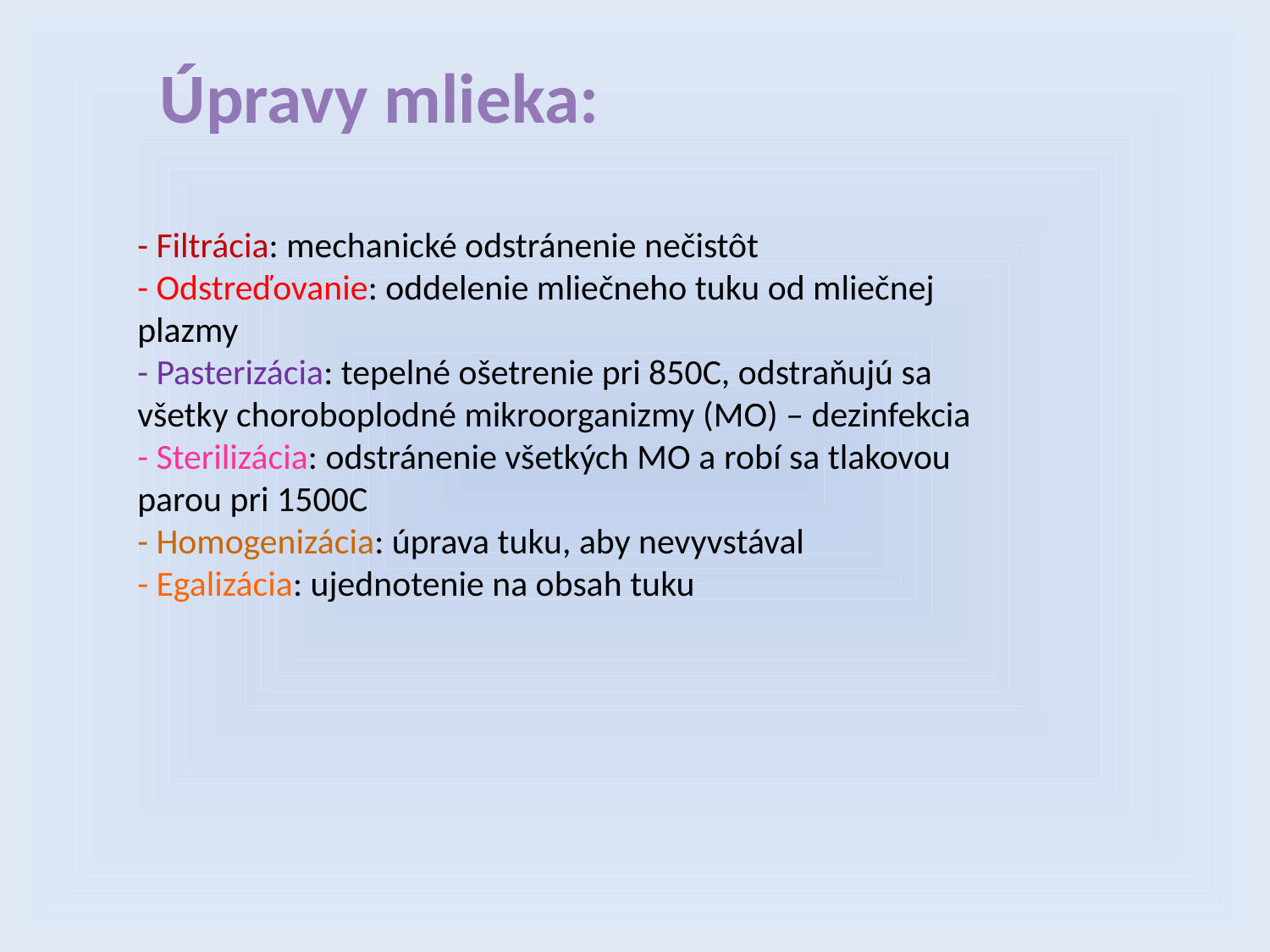

Úpravy mlieka:
- Filtrácia: mechanické odstránenie nečistôt
- Odstreďovanie: oddelenie mliečneho tuku od mliečnej plazmy
- Pasterizácia: tepelné ošetrenie pri 850C, odstraňujú sa všetky choroboplodné mikroorganizmy (MO) – dezinfekcia
- Sterilizácia: odstránenie všetkých MO a robí sa tlakovou parou pri 1500C
- Homogenizácia: úprava tuku, aby nevyvstával
- Egalizácia: ujednotenie na obsah tuku